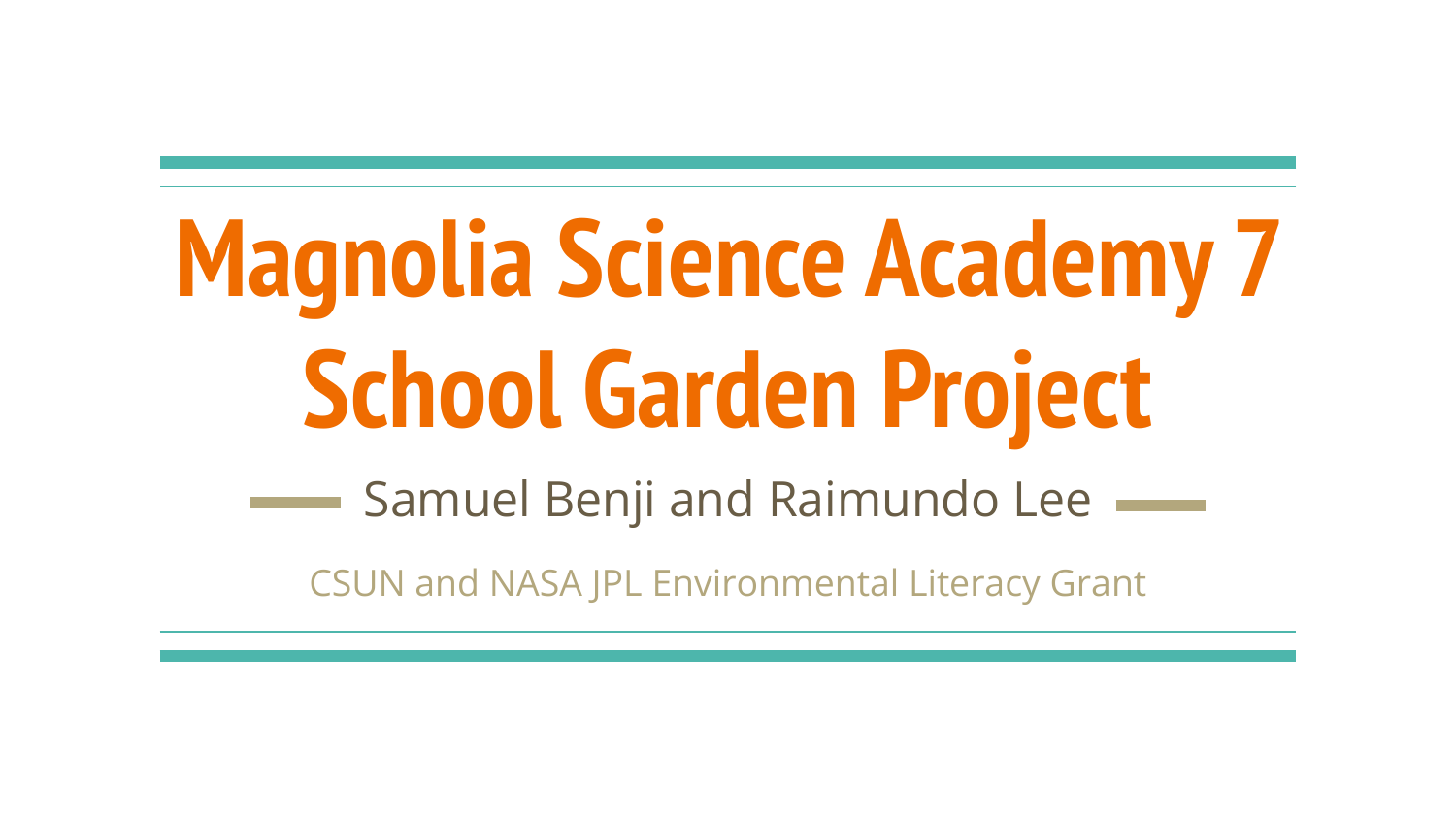

# Magnolia Science Academy 7 School Garden Project
Samuel Benji and Raimundo Lee
CSUN and NASA JPL Environmental Literacy Grant